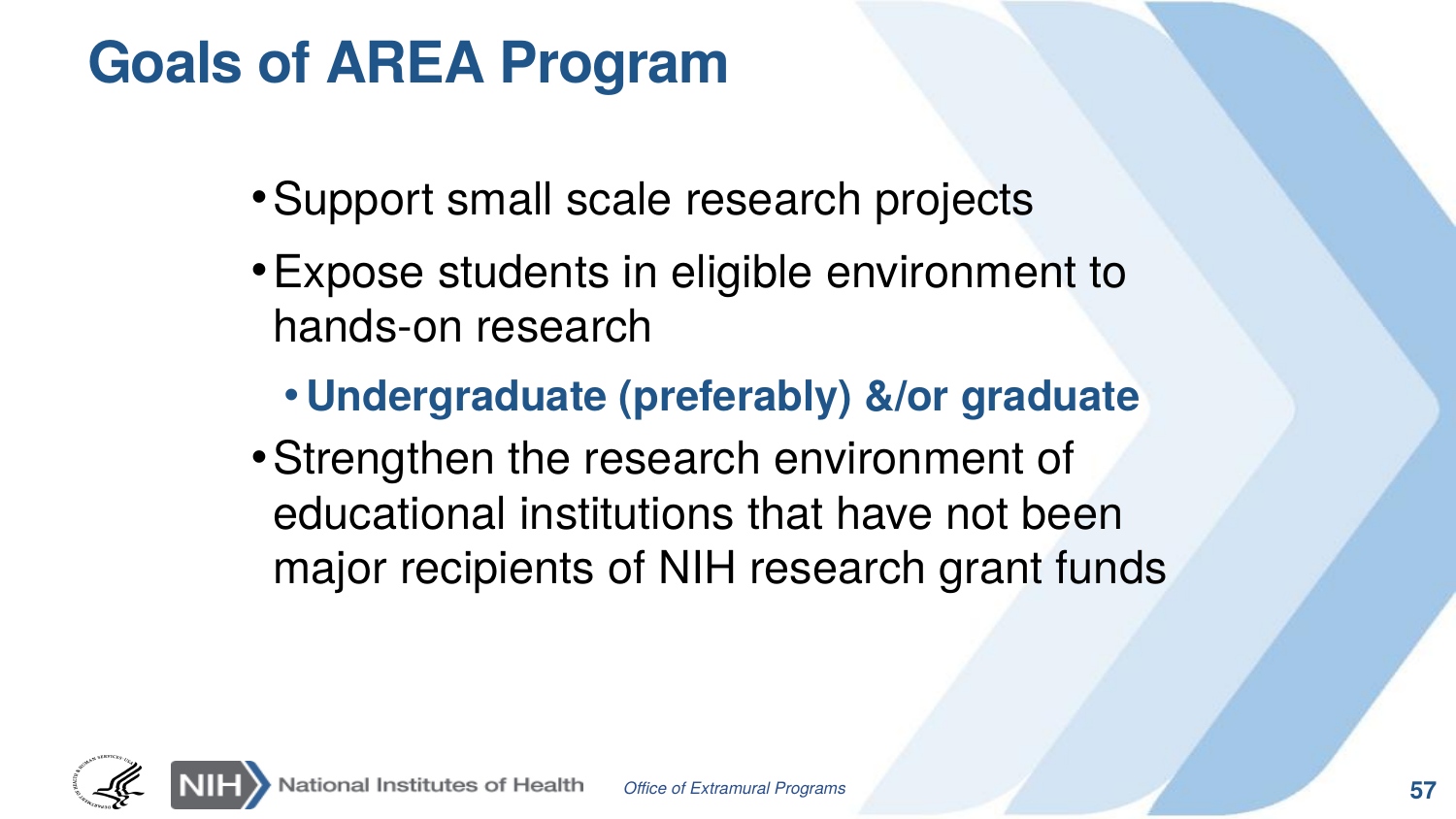

# Goals of AREA Program
Support small scale research projects
Expose students in eligible environment to hands-on research
Undergraduate (preferably) &/or graduate
Strengthen the research environment of educational institutions that have not been major recipients of NIH research grant funds

57